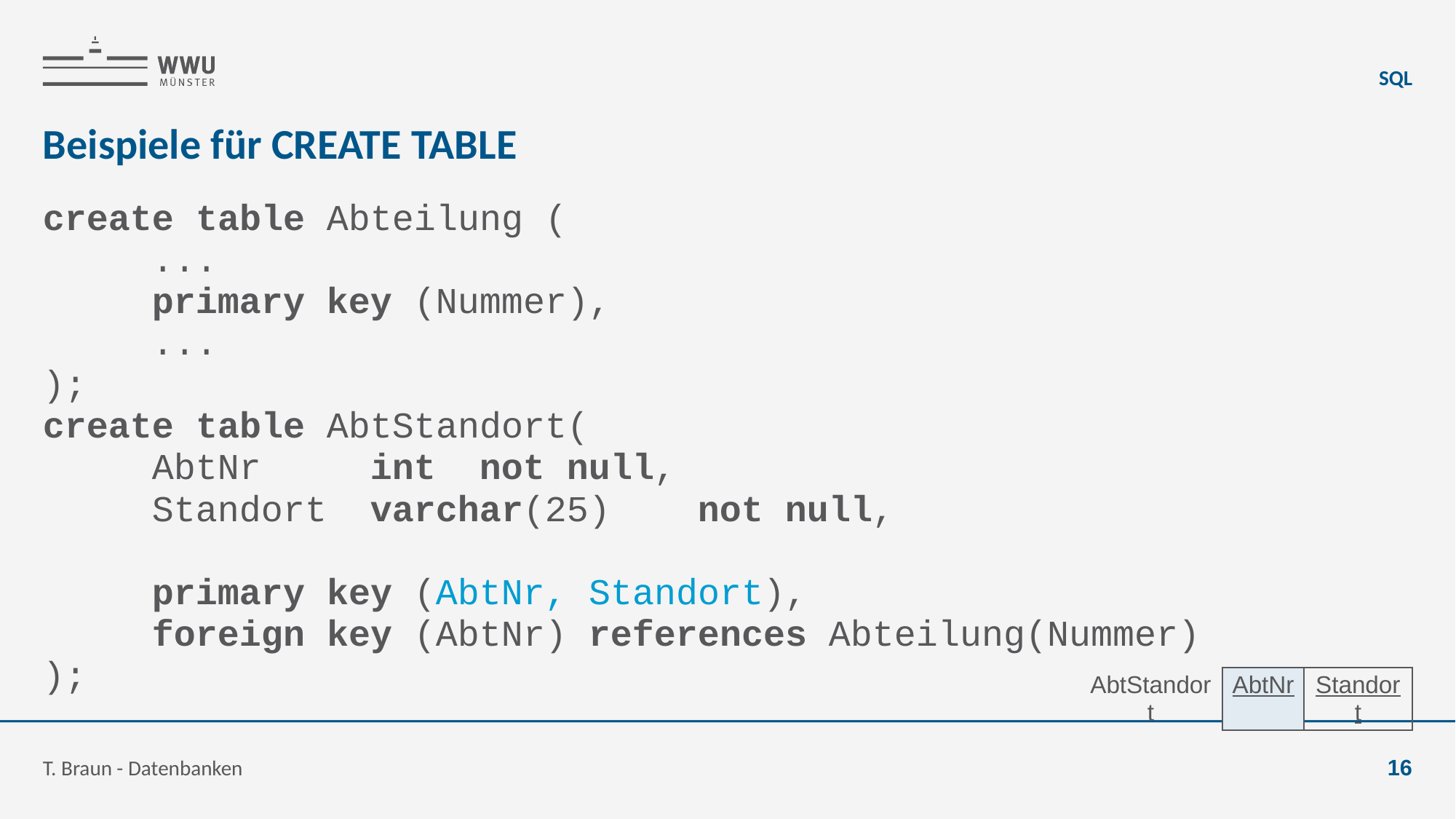

SQL
# Beispiele für CREATE TABLE
create table Abteilung (
	...
	primary key (Nummer),
	...
);
create table AbtStandort(
	AbtNr	int	not null,
	Standort	varchar(25)	not null,

	primary key (AbtNr, Standort),
	foreign key (AbtNr) references Abteilung(Nummer)
);
| AbtStandort | AbtNr | Standort |
| --- | --- | --- |
T. Braun - Datenbanken
16